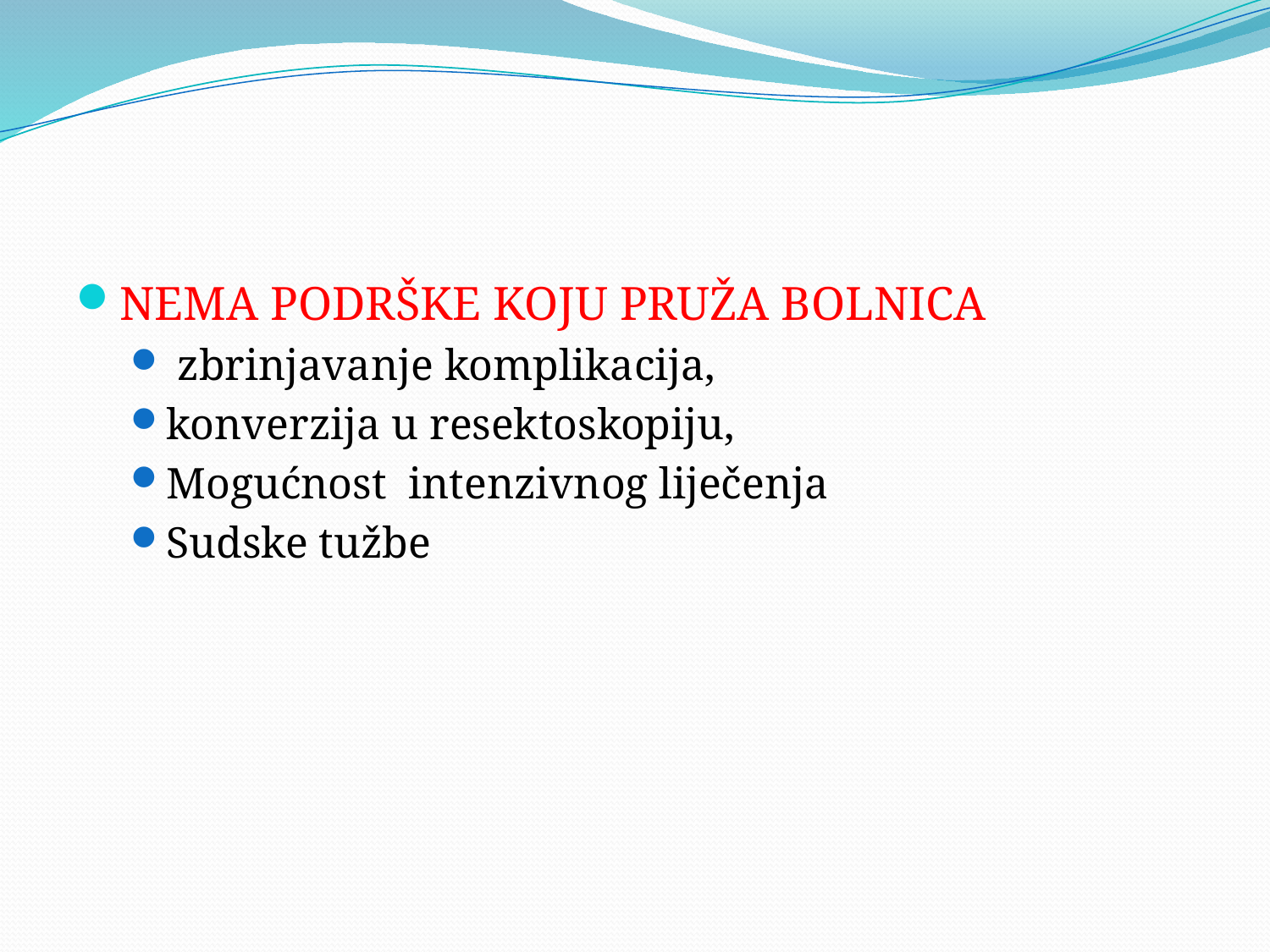

#
NEMA PODRŠKE KOJU PRUŽA BOLNICA
 zbrinjavanje komplikacija,
konverzija u resektoskopiju,
Mogućnost  intenzivnog liječenja
Sudske tužbe